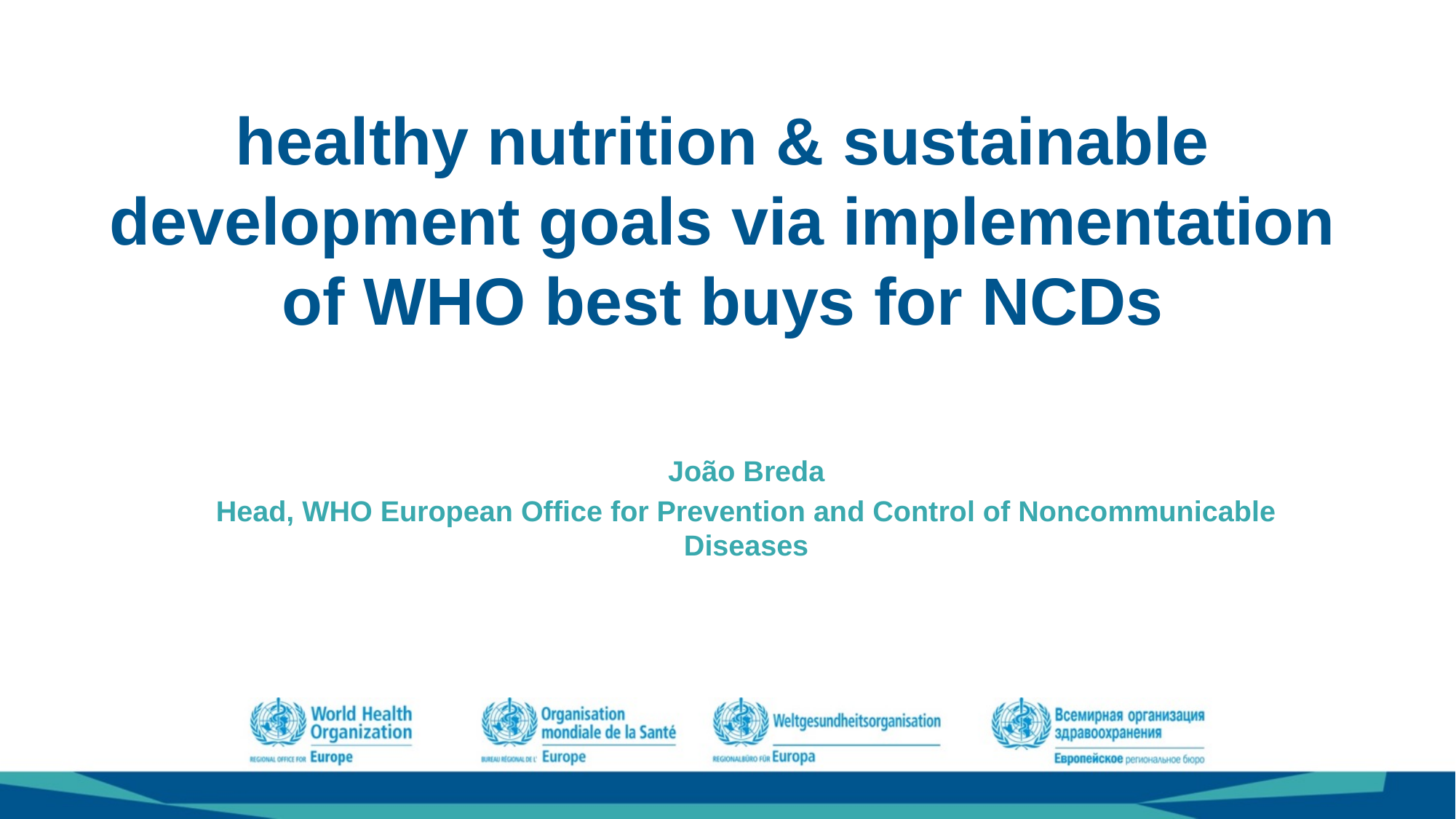

healthy nutrition & sustainable development goals via implementation of WHO best buys for NCDs

João Breda
Head, WHO European Office for Prevention and Control of Noncommunicable Diseases